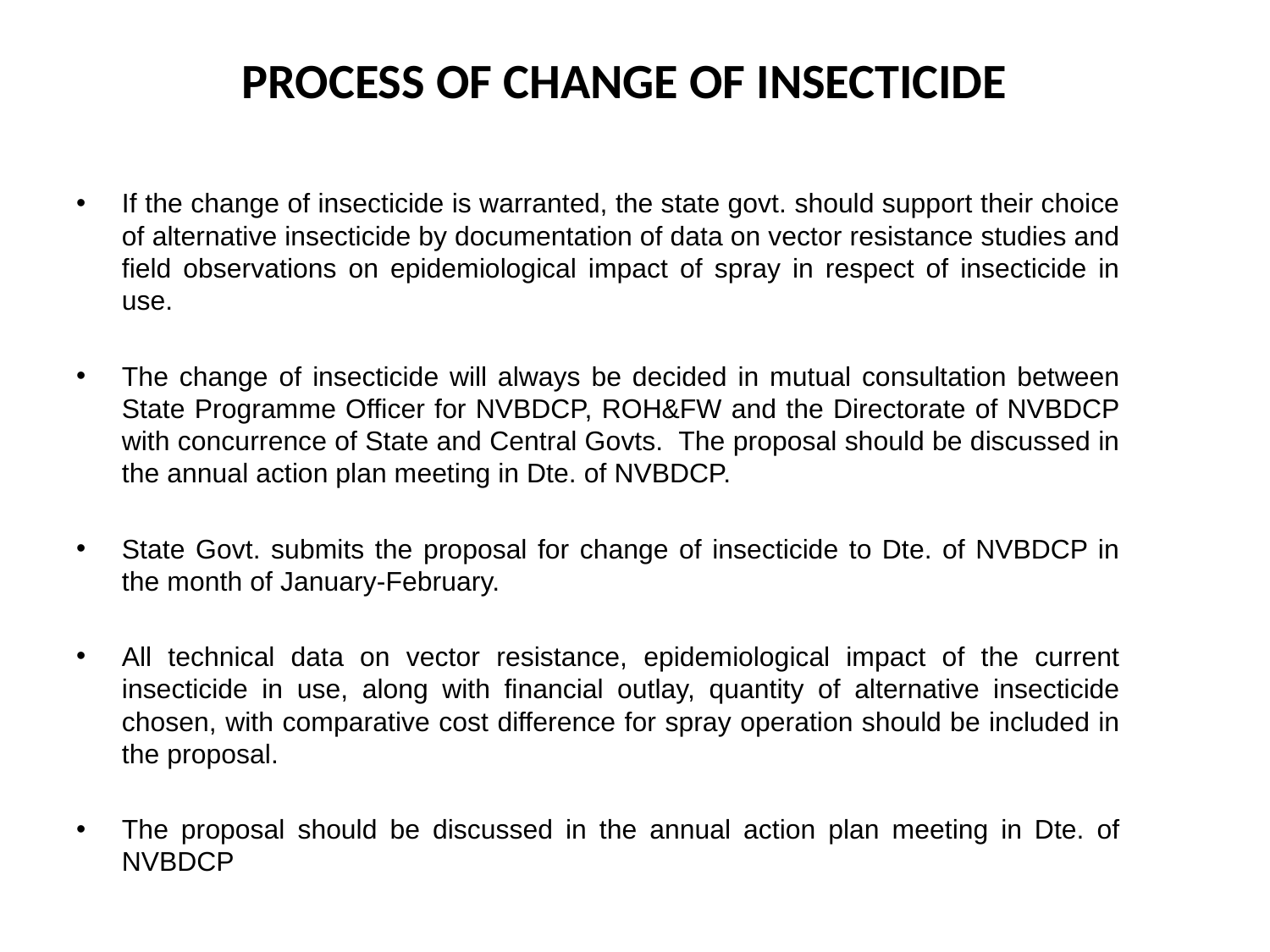

# PROCESS OF CHANGE OF INSECTICIDE
If the change of insecticide is warranted, the state govt. should support their choice of alternative insecticide by documentation of data on vector resistance studies and field observations on epidemiological impact of spray in respect of insecticide in use.

The change of insecticide will always be decided in mutual consultation between State Programme Officer for NVBDCP, ROH&FW and the Directorate of NVBDCP with concurrence of State and Central Govts.  The proposal should be discussed in the annual action plan meeting in Dte. of NVBDCP.

State Govt. submits the proposal for change of insecticide to Dte. of NVBDCP in the month of January-February.

All technical data on vector resistance, epidemiological impact of the current insecticide in use, along with financial outlay, quantity of alternative insecticide chosen, with comparative cost difference for spray operation should be included in the proposal.

The proposal should be discussed in the annual action plan meeting in Dte. of NVBDCP